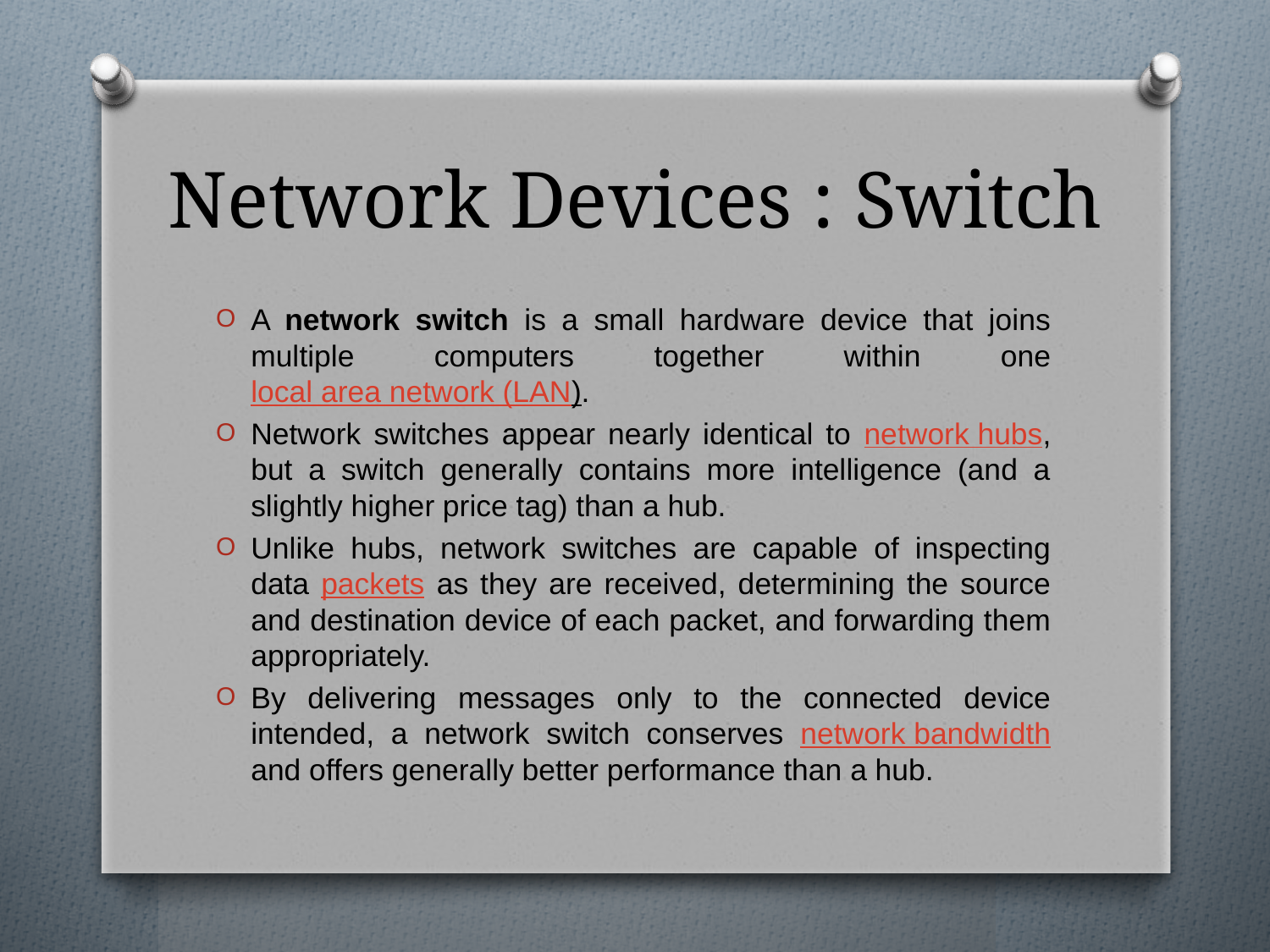

# Network Devices : Switch
A network switch is a small hardware device that joins multiple computers together within one local area network (LAN).
Network switches appear nearly identical to network hubs, but a switch generally contains more intelligence (and a slightly higher price tag) than a hub.
Unlike hubs, network switches are capable of inspecting data packets as they are received, determining the source and destination device of each packet, and forwarding them appropriately.
By delivering messages only to the connected device intended, a network switch conserves network bandwidth and offers generally better performance than a hub.